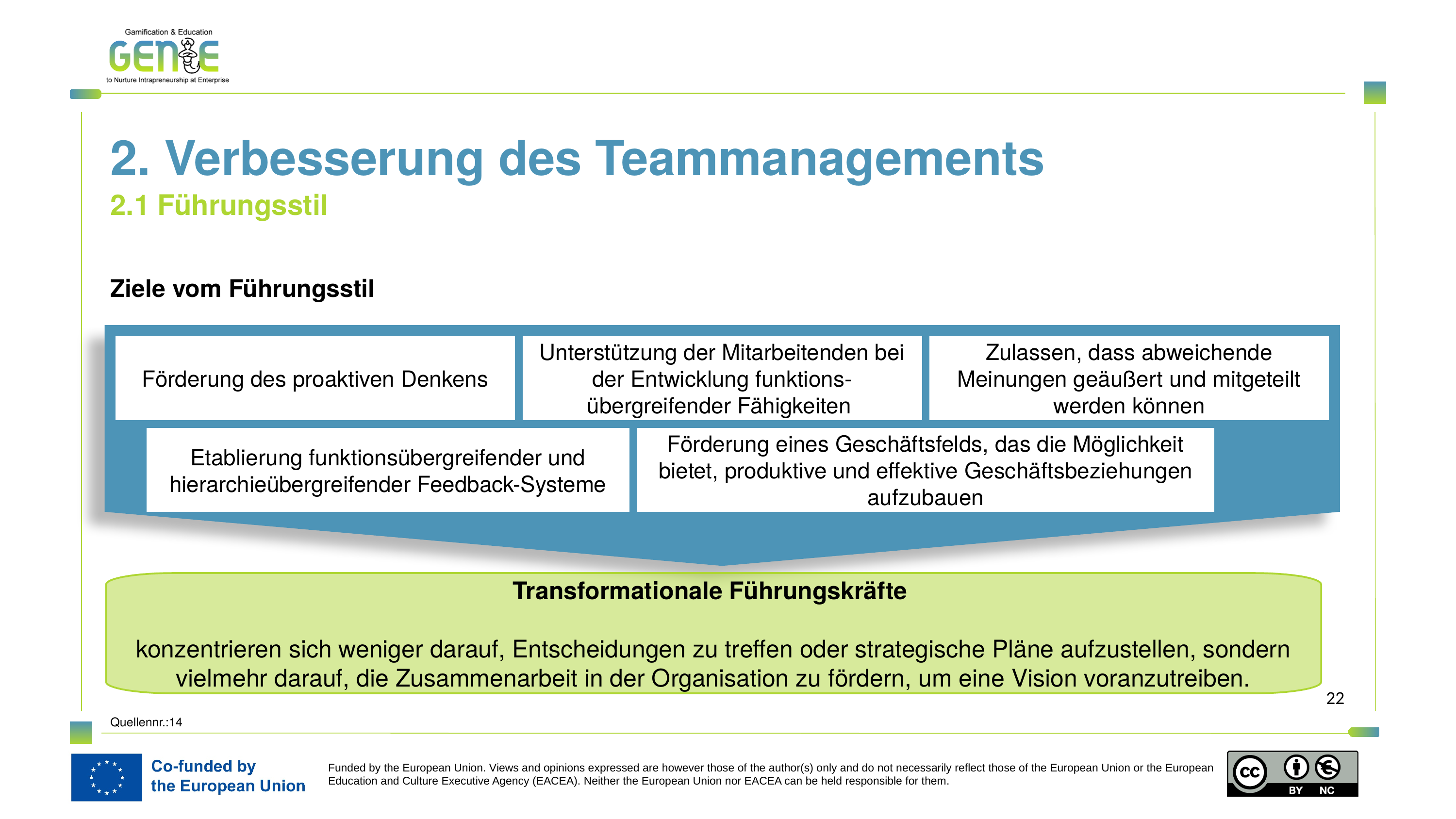

2. Verbesserung des Teammanagements
2.1 Führungsstil
Ziele vom Führungsstil
Förderung des proaktiven Denkens
Unterstützung der Mitarbeitenden bei der Entwicklung funktions-übergreifender Fähigkeiten
Zulassen, dass abweichende Meinungen geäußert und mitgeteilt werden können
Etablierung funktionsübergreifender und hierarchieübergreifender Feedback-Systeme
Förderung eines Geschäftsfelds, das die Möglichkeit bietet, produktive und effektive Geschäftsbeziehungen aufzubauen
Transformationale Führungskräfte

konzentrieren sich weniger darauf, Entscheidungen zu treffen oder strategische Pläne aufzustellen, sondern vielmehr darauf, die Zusammenarbeit in der Organisation zu fördern, um eine Vision voranzutreiben.
Quellennr.:14